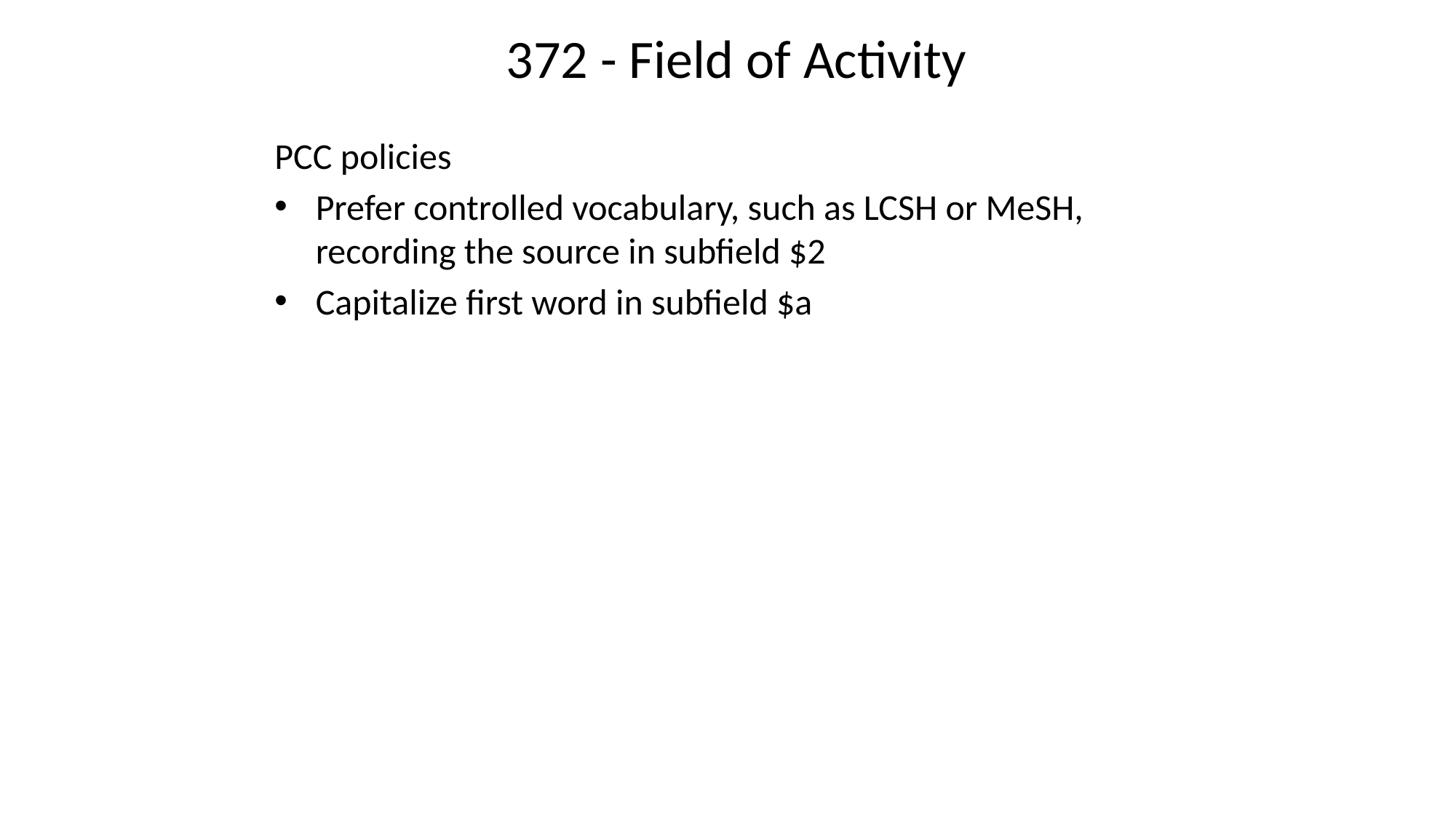

# 372 - Field of Activity
PCC policies
Prefer controlled vocabulary, such as LCSH or MeSH, recording the source in subfield $2
Capitalize first word in subfield $a